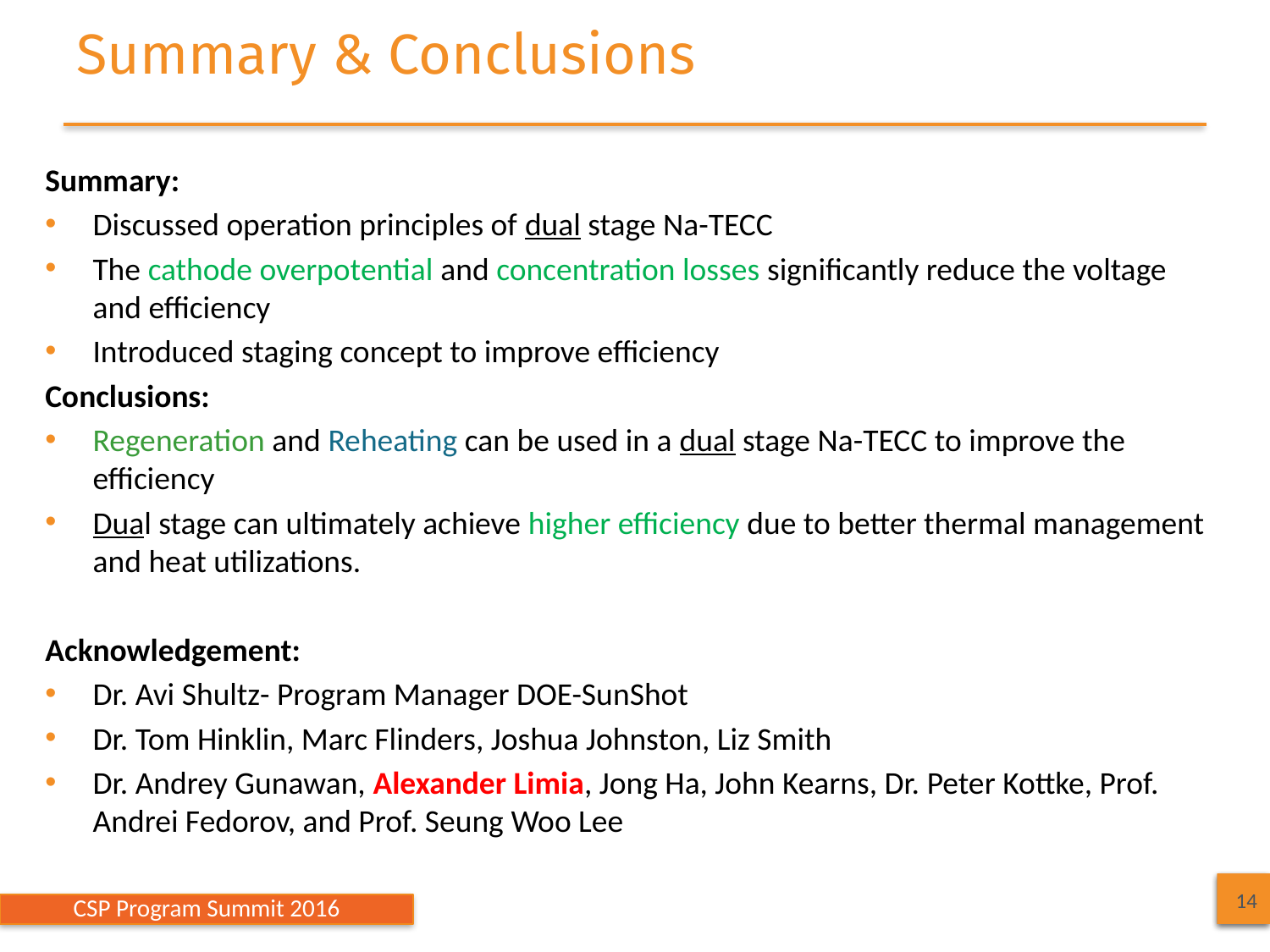

14
# Summary & Conclusions
Summary:
Discussed operation principles of dual stage Na-TECC
The cathode overpotential and concentration losses significantly reduce the voltage and efficiency
Introduced staging concept to improve efficiency
Conclusions:
Regeneration and Reheating can be used in a dual stage Na-TECC to improve the efficiency
Dual stage can ultimately achieve higher efficiency due to better thermal management and heat utilizations.

Acknowledgement:
Dr. Avi Shultz- Program Manager DOE-SunShot
Dr. Tom Hinklin, Marc Flinders, Joshua Johnston, Liz Smith
Dr. Andrey Gunawan, Alexander Limia, Jong Ha, John Kearns, Dr. Peter Kottke, Prof. Andrei Fedorov, and Prof. Seung Woo Lee